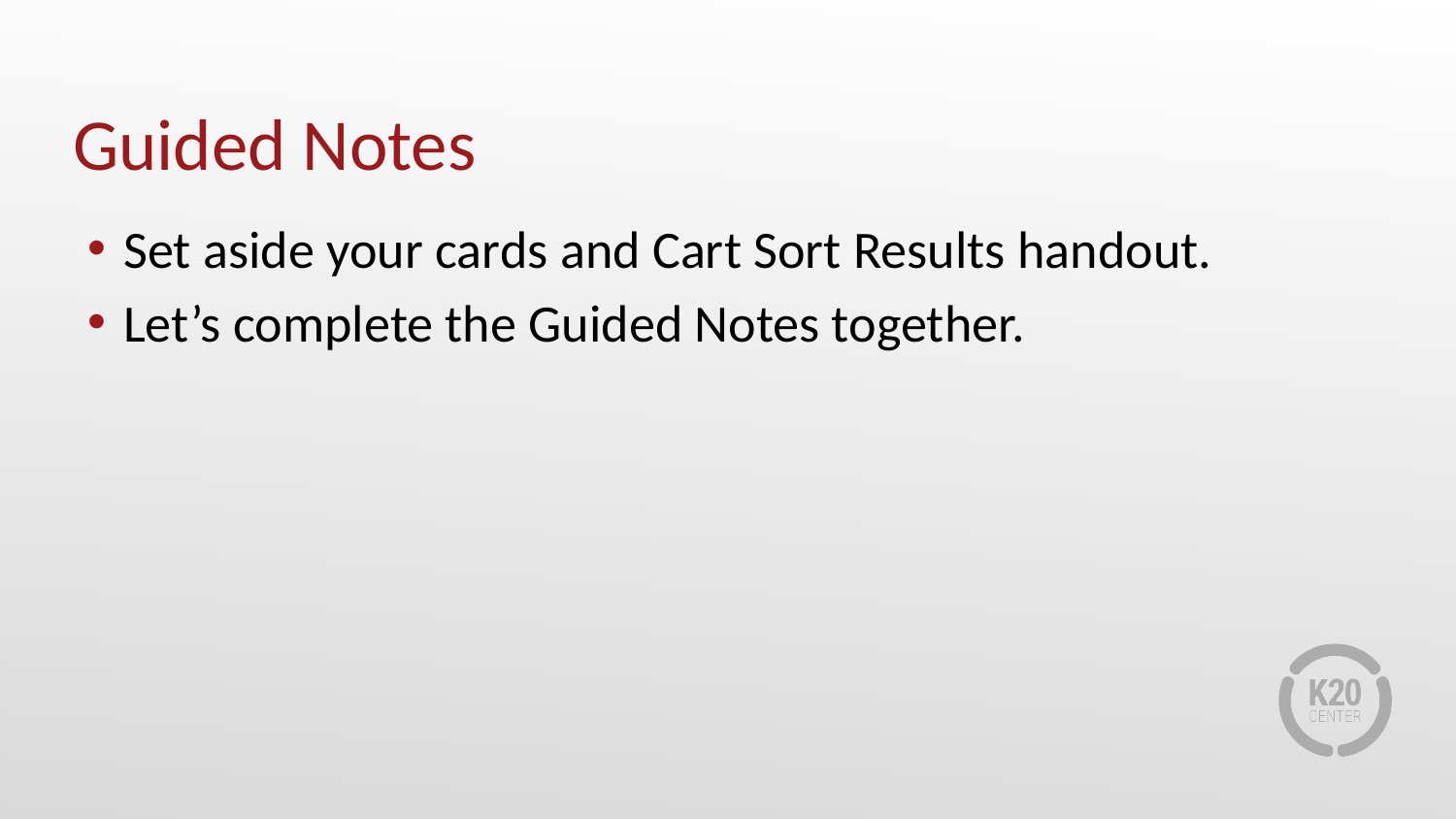

# Guided Notes
Set aside your cards and Cart Sort Results handout.
Let’s complete the Guided Notes together.